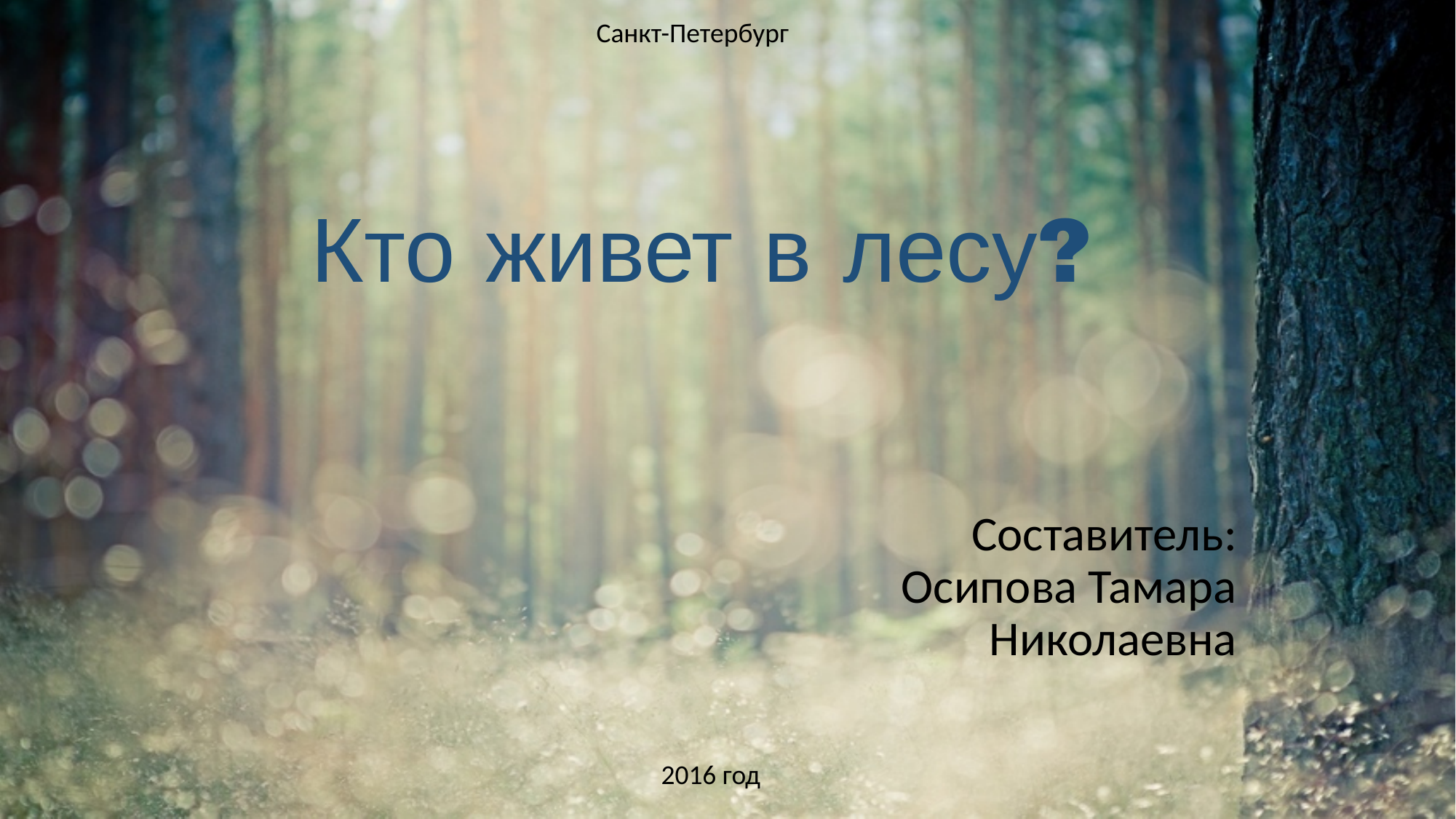

Санкт-Петербург
# Кто живет в лесу?
Составитель: Осипова Тамара Николаевна
2016 год